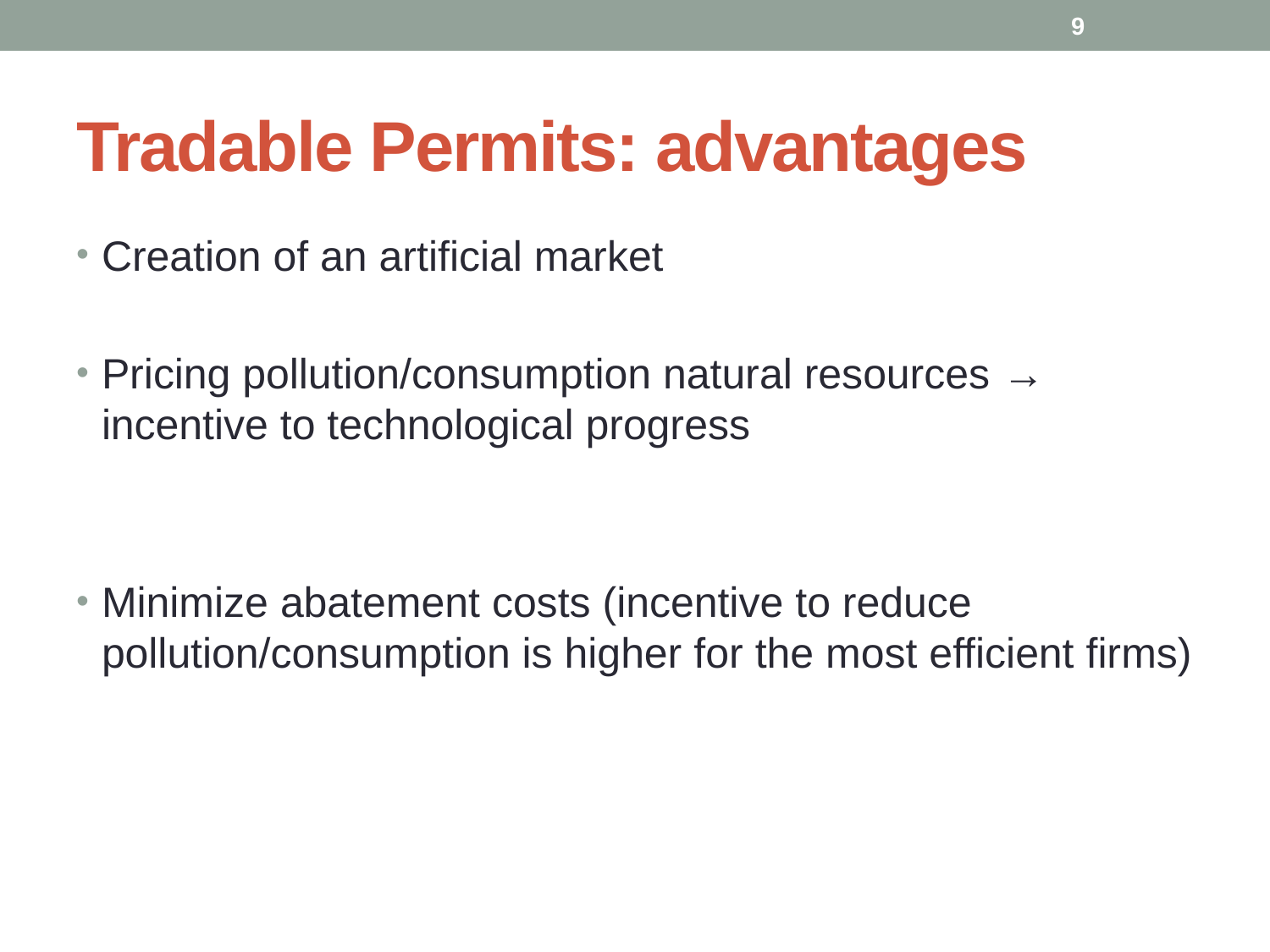

9
# Tradable Permits: advantages
Creation of an artificial market

Pricing pollution/consumption natural resources → incentive to technological progress

Minimize abatement costs (incentive to reduce pollution/consumption is higher for the most efficient firms)